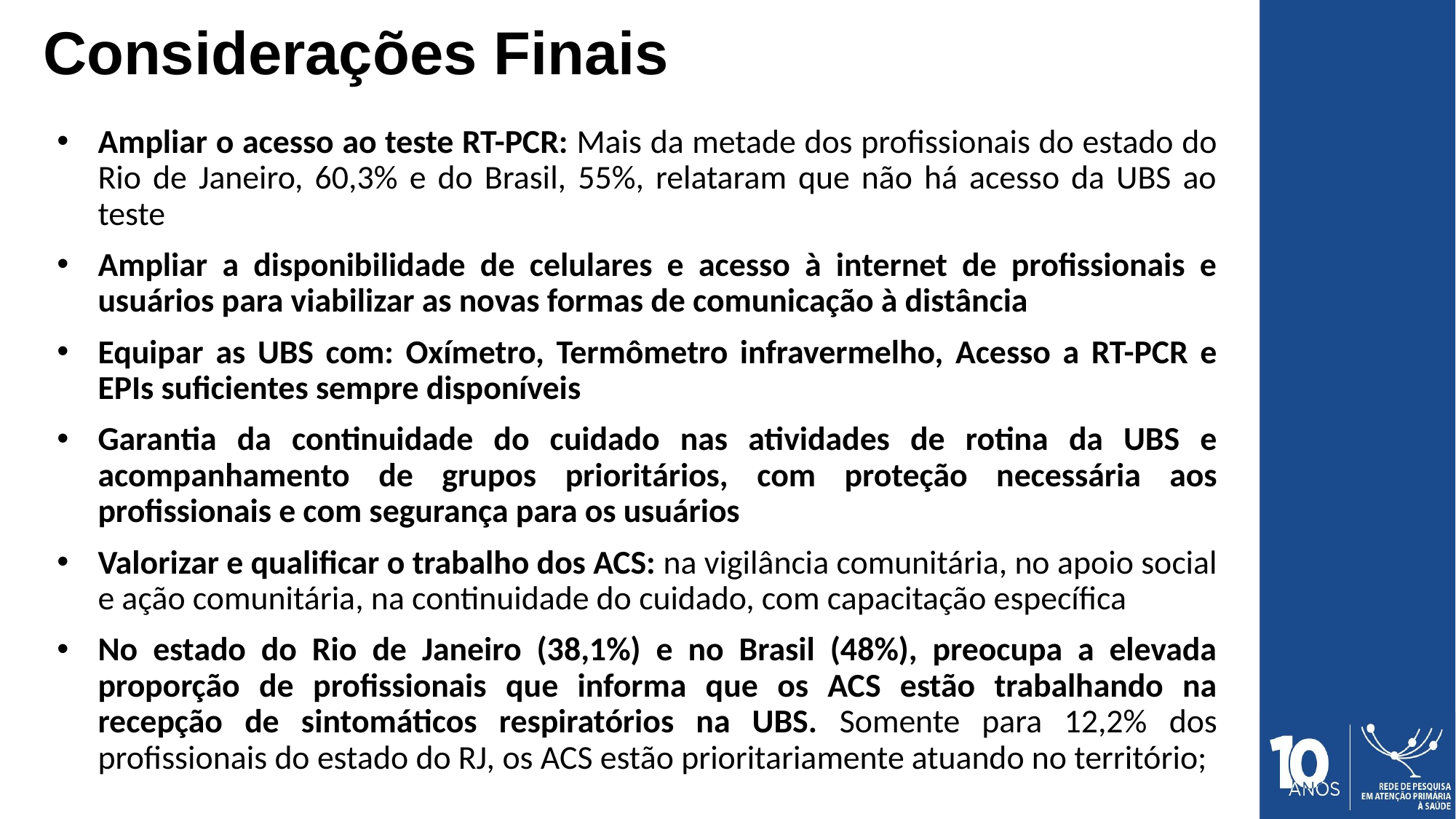

Considerações Finais
Ampliar o acesso ao teste RT-PCR: Mais da metade dos profissionais do estado do Rio de Janeiro, 60,3% e do Brasil, 55%, relataram que não há acesso da UBS ao teste
Ampliar a disponibilidade de celulares e acesso à internet de profissionais e usuários para viabilizar as novas formas de comunicação à distância
Equipar as UBS com: Oxímetro, Termômetro infravermelho, Acesso a RT-PCR e EPIs suficientes sempre disponíveis
Garantia da continuidade do cuidado nas atividades de rotina da UBS e acompanhamento de grupos prioritários, com proteção necessária aos profissionais e com segurança para os usuários
Valorizar e qualificar o trabalho dos ACS: na vigilância comunitária, no apoio social e ação comunitária, na continuidade do cuidado, com capacitação específica
No estado do Rio de Janeiro (38,1%) e no Brasil (48%), preocupa a elevada proporção de profissionais que informa que os ACS estão trabalhando na recepção de sintomáticos respiratórios na UBS. Somente para 12,2% dos profissionais do estado do RJ, os ACS estão prioritariamente atuando no território;